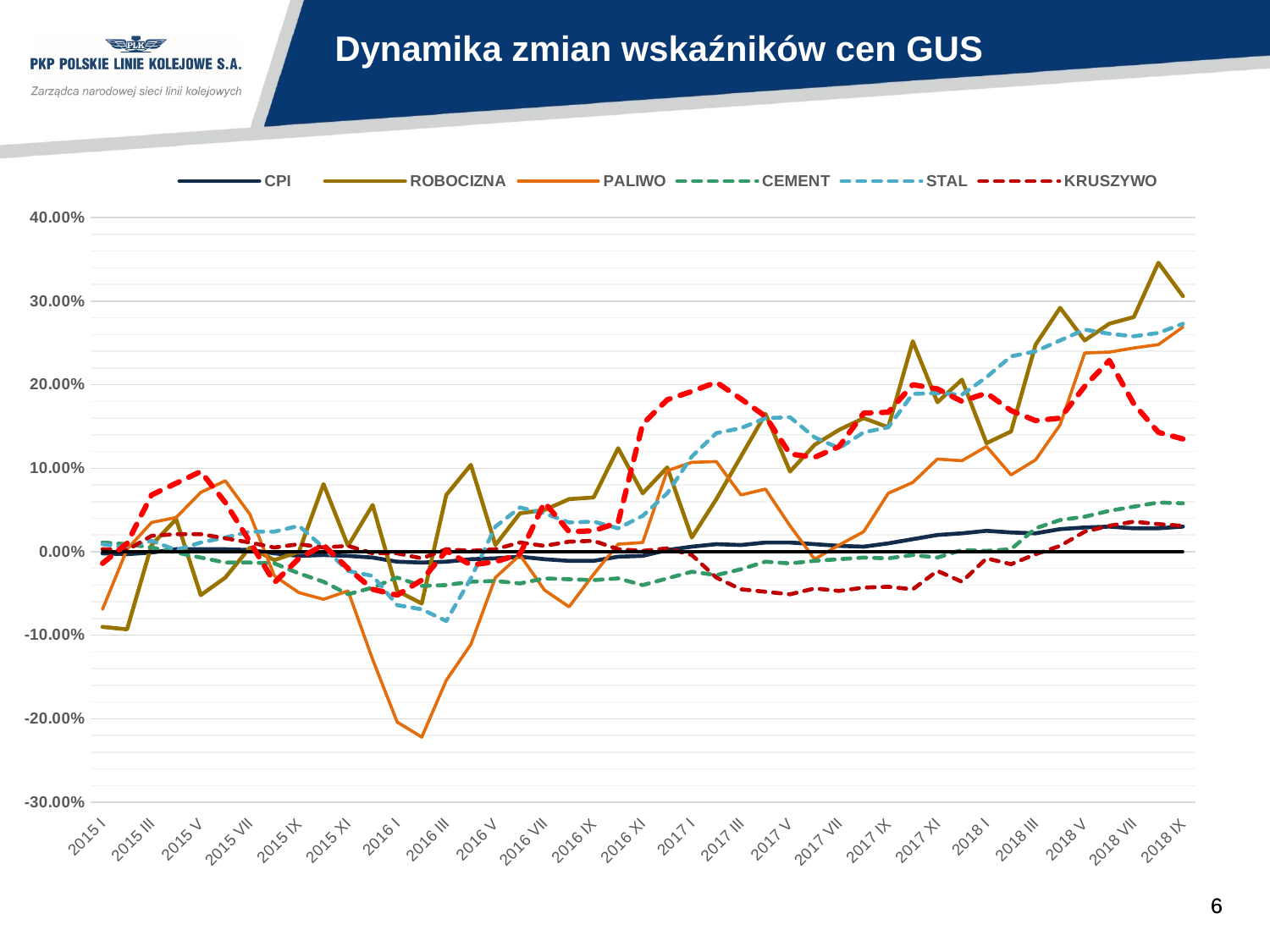

Dynamika zmian wskaźników cen GUS

### Chart

| Category | CPI | ROBOCIZNA | PALIWO | CEMENT | STAL | KRUSZYWO |  | MIEDŹ |
|---|---|---|---|---|---|---|---|---|
| 2015 I | -0.0020000000000000282 | -0.09 | -0.06900000000000006 | 0.010999999999999944 | 0.009000000000000057 | 0.0029999999999999714 | 0.0 | -0.014000000000000058 |
| 2015 II | -0.0029999999999999714 | -0.09299999999999997 | 0.002999999999999961 | 0.008999999999999916 | 0.005 | 0.0020000000000000282 | 0.0 | 0.009999999999999998 |
| 2015 III | -0.0009999999999999432 | 0.007999999999999965 | 0.03499999999999999 | 0.00499999999999986 | 0.012999999999999973 | 0.01900000000000006 | 0.0 | 0.06799999999999996 |
| 2015 IV | 0.0030000000000001133 | 0.03899999999999991 | 0.04099999999999993 | -0.0010000000000000833 | 0.0020000000000000295 | 0.021000000000000088 | 0.0 | 0.08200000000000002 |
| 2015 V | 0.0030000000000001133 | -0.05200000000000003 | 0.07099999999999992 | -0.007000000000000026 | 0.011000000000000086 | 0.021000000000000088 | 0.0 | 0.09600000000000007 |
| 2015 VI | 0.0030000000000001133 | -0.03100000000000009 | 0.08499999999999998 | -0.01299999999999997 | 0.01700000000000003 | 0.016000000000000087 | 0.0 | 0.059000000000000045 |
| 2015 VII | 0.00200000000000017 | 0.004999999999999852 | 0.04499999999999998 | -0.01299999999999997 | 0.024000000000000056 | 0.011000000000000086 | 0.0 | 0.012000000000000018 |
| 2015 VIII | -0.0019999999999998864 | -0.010000000000000148 | -0.029000000000000074 | -0.013999999999999914 | 0.024000000000000056 | 0.005000000000000143 | 0.0 | -0.03700000000000004 |
| 2015 IX | -0.004999999999999858 | -1.474514954580286e-16 | -0.04900000000000007 | -0.02599999999999994 | 0.031000000000000083 | 0.009000000000000199 | 0.0 | -0.007999999999999983 |
| 2015 X | -0.003999999999999915 | 0.0809999999999998 | -0.057000000000000044 | -0.03599999999999994 | 0.00500000000000014 | 0.005000000000000142 | 0.0 | 0.007999999999999962 |
| 2015 XI | -0.004999999999999859 | 0.0069999999999997425 | -0.04700000000000004 | -0.05099999999999994 | -0.022999999999999833 | 0.007000000000000171 | 0.0 | -0.02000000000000001 |
| 2015 XII | -0.0069999999999998865 | 0.0559999999999998 | -0.12900000000000006 | -0.04299999999999997 | -0.028999999999999776 | -0.0019999999999998855 | 0.0 | -0.04500000000000001 |
| 2016 I | -0.011999999999999886 | -0.04700000000000017 | -0.20400000000000007 | -0.03099999999999994 | -0.06399999999999978 | -0.0019999999999998855 | 0.0 | -0.05200000000000004 |
| 2016 II | -0.01299999999999983 | -0.062000000000000166 | -0.22200000000000003 | -0.04099999999999994 | -0.06899999999999978 | -0.007999999999999828 | 0.0 | -0.03400000000000007 |
| 2016 III | -0.011999999999999886 | 0.06799999999999984 | -0.15400000000000005 | -0.039999999999999994 | -0.08299999999999984 | 0.0030000000000001154 | 0.0 | 0.0009999999999999315 |
| 2016 IV | -0.008999999999999914 | 0.10399999999999979 | -0.11100000000000008 | -0.035999999999999935 | -0.0319999999999999 | 0.0010000000000000872 | 0.0 | -0.016000000000000097 |
| 2016 V | -0.00799999999999997 | 0.00799999999999984 | -0.031000000000000083 | -0.03499999999999999 | 0.03000000000000013 | 0.0030000000000001154 | 0.0 | -0.012000000000000042 |
| 2016 VI | -0.005999999999999943 | 0.04599999999999981 | -0.004000000000000056 | -0.037999999999999964 | 0.0530000000000001 | 0.011000000000000088 | 0.0 | -0.0029999999999999853 |
| 2016 VII | -0.008999999999999914 | 0.04999999999999987 | -0.04600000000000008 | -0.03200000000000002 | 0.046000000000000076 | 0.007000000000000031 | 0.0 | 0.05900000000000004 |
| 2016 VIII | -0.010999999999999942 | 0.06299999999999985 | -0.06600000000000009 | -0.03299999999999997 | 0.03500000000000013 | 0.012000000000000031 | 0.0 | 0.024000000000000035 |
| 2016 IX | -0.010999999999999942 | 0.06499999999999988 | -0.02700000000000003 | -0.03399999999999991 | 0.036000000000000074 | 0.012999999999999975 | 0.0 | 0.024999999999999977 |
| 2016 X | -0.005999999999999942 | 0.12399999999999994 | 0.00899999999999991 | -0.03199999999999988 | 0.0280000000000001 | 0.002999999999999975 | 0.0 | 0.034999999999999976 |
| 2016 XI | -0.004999999999999999 | 0.0699999999999999 | 0.010999999999999939 | -0.039999999999999855 | 0.0430000000000001 | 0.0009999999999999467 | 0.0 | 0.15299999999999994 |
| 2016 XII | 0.0020000000000000295 | 0.10099999999999984 | 0.09699999999999988 | -0.03199999999999988 | 0.07000000000000013 | 0.0039999999999999186 | 0.0 | 0.182 |
| 2017 I | 0.006000000000000086 | 0.01699999999999978 | 0.10699999999999987 | -0.02399999999999991 | 0.11400000000000018 | -0.004000000000000054 | 0.0 | 0.192 |
| 2017 II | 0.009000000000000057 | 0.06299999999999972 | 0.10799999999999982 | -0.027999999999999966 | 0.14200000000000015 | -0.031000000000000083 | 0.0 | 0.20299999999999996 |
| 2017 III | 0.008000000000000113 | 0.11399999999999966 | 0.06799999999999981 | -0.020999999999999935 | 0.1480000000000001 | -0.04500000000000014 | 0.0 | 0.18299999999999997 |
| 2017 IV | 0.011000000000000084 | 0.1649999999999996 | 0.07499999999999984 | -0.011999999999999879 | 0.16000000000000014 | -0.04800000000000011 | 0.0 | 0.16200000000000003 |
| 2017 V | 0.011000000000000084 | 0.09599999999999953 | 0.030999999999999785 | -0.013999999999999907 | 0.1610000000000001 | -0.05100000000000009 | 0.0 | 0.11700000000000003 |
| 2017 VI | 0.009000000000000057 | 0.12799999999999956 | -0.009000000000000216 | -0.010999999999999935 | 0.13700000000000004 | -0.04400000000000006 | 0.0 | 0.11299999999999998 |
| 2017 VII | 0.007000000000000029 | 0.14599999999999952 | 0.007999999999999813 | -0.008999999999999907 | 0.12400000000000007 | -0.04700000000000003 | 0.0 | 0.12599999999999995 |
| 2017 VIII | 0.006000000000000085 | 0.1599999999999996 | 0.023999999999999758 | -0.00699999999999988 | 0.14300000000000013 | -0.04299999999999997 | 0.0 | 0.16599999999999995 |
| 2017 IX | 0.01000000000000014 | 0.14899999999999963 | 0.0699999999999997 | -0.007999999999999823 | 0.14900000000000008 | -0.04200000000000002 | 0.0 | 0.1669999999999999 |
| 2017 X | 0.015000000000000142 | 0.2519999999999996 | 0.08299999999999967 | -0.003999999999999767 | 0.18900000000000008 | -0.045 | 0.0 | 0.19999999999999987 |
| 2017 XI | 0.020000000000000143 | 0.17899999999999966 | 0.11099999999999964 | -0.006999999999999738 | 0.19000000000000003 | -0.02299999999999997 | 0.0 | 0.19499999999999987 |
| 2017 XII | 0.022000000000000172 | 0.20599999999999968 | 0.10899999999999961 | 0.0020000000000003184 | 0.188 | -0.03599999999999994 | 0.0 | 0.17999999999999988 |
| 2018 I | 0.025000000000000144 | 0.12999999999999973 | 0.12599999999999964 | 0.0010000000000003752 | 0.20899999999999994 | -0.007999999999999969 | 0.0 | 0.1899999999999999 |
| 2018 II | 0.023000000000000114 | 0.1439999999999998 | 0.09199999999999958 | 0.0030000000000004034 | 0.23399999999999993 | -0.014999999999999998 | 0.0 | 0.16899999999999996 |
| 2018 III | 0.022000000000000172 | 0.24799999999999983 | 0.10999999999999956 | 0.028000000000000407 | 0.23999999999999988 | -0.0029999999999999697 | 0.0 | 0.15699999999999992 |
| 2018 IV | 0.027000000000000173 | 0.29199999999999987 | 0.15199999999999958 | 0.03800000000000041 | 0.25299999999999984 | 0.0070000000000000305 | 0.0 | 0.1599999999999999 |
| 2018 V | 0.029000000000000203 | 0.25299999999999984 | 0.23799999999999952 | 0.04200000000000047 | 0.2659999999999998 | 0.02400000000000006 | 0.0 | 0.19799999999999987 |
| 2018 VI | 0.030000000000000145 | 0.27299999999999985 | 0.23899999999999946 | 0.049000000000000495 | 0.2609999999999998 | 0.03100000000000009 | 0.0 | 0.22899999999999981 |
| 2018 VII | 0.028000000000000115 | 0.2809999999999998 | 0.24399999999999947 | 0.05400000000000049 | 0.25799999999999984 | 0.03600000000000009 | 0.0 | 0.1769999999999998 |
| 2018 VIII | 0.028000000000000115 | 0.3459999999999998 | 0.24799999999999953 | 0.05900000000000049 | 0.2619999999999999 | 0.03300000000000011 | 0.0 | 0.14299999999999974 |
| 2018 IX | 0.030000000000000145 | 0.3059999999999998 | 0.26899999999999946 | 0.058000000000000544 | 0.27299999999999985 | 0.031000000000000083 | 0.0 | 0.13499999999999976 |